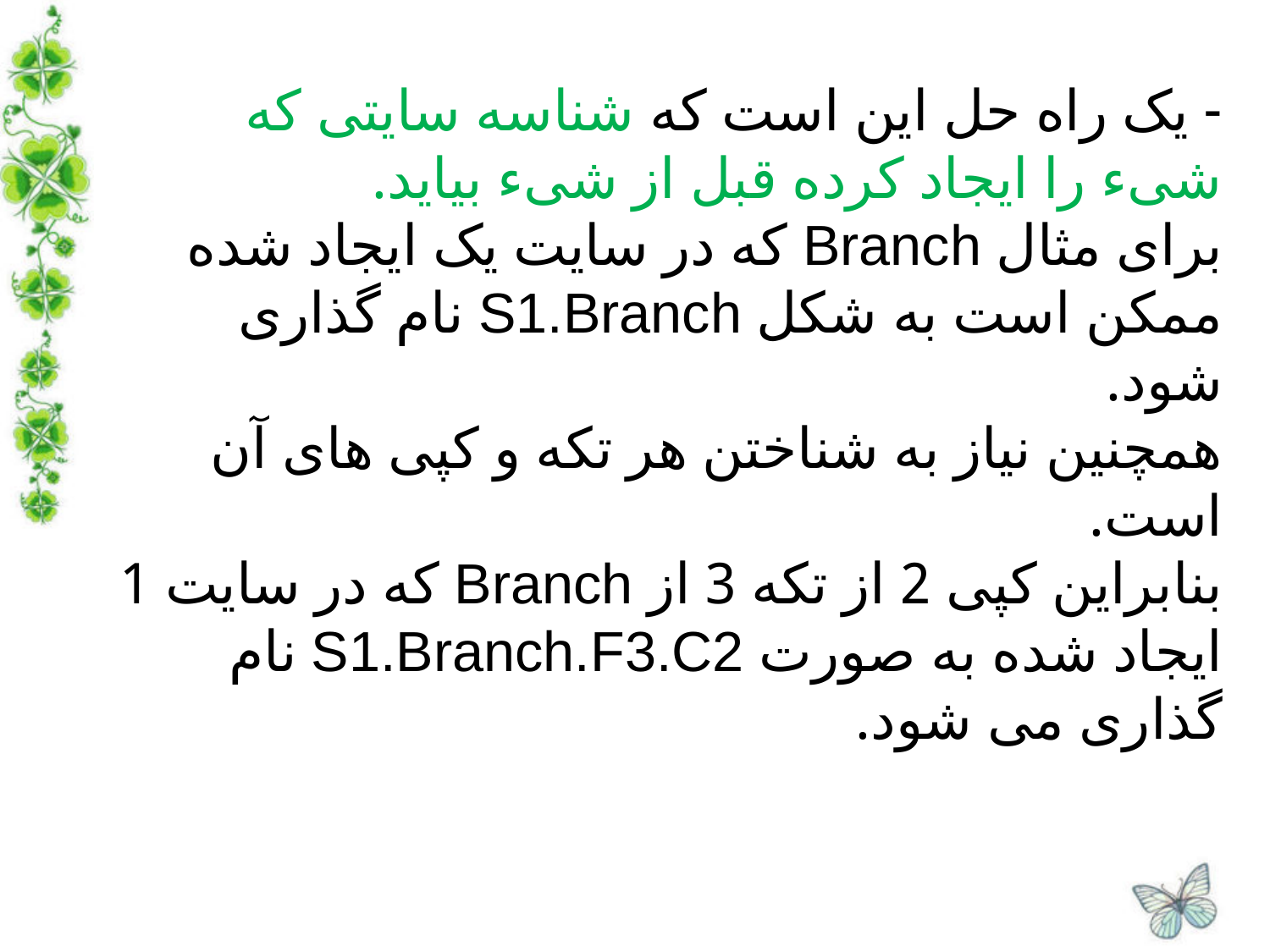

- یک راه حل این است که شناسه سایتی که شیء را ایجاد کرده قبل از شیء بیاید.
برای مثال Branch که در سایت یک ایجاد شده ممکن است به شکل S1.Branch نام گذاری شود.
همچنین نیاز به شناختن هر تکه و کپی های آن است.
بنابراین کپی 2 از تکه 3 از Branch که در سایت 1 ایجاد شده به صورت S1.Branch.F3.C2 نام گذاری می شود.